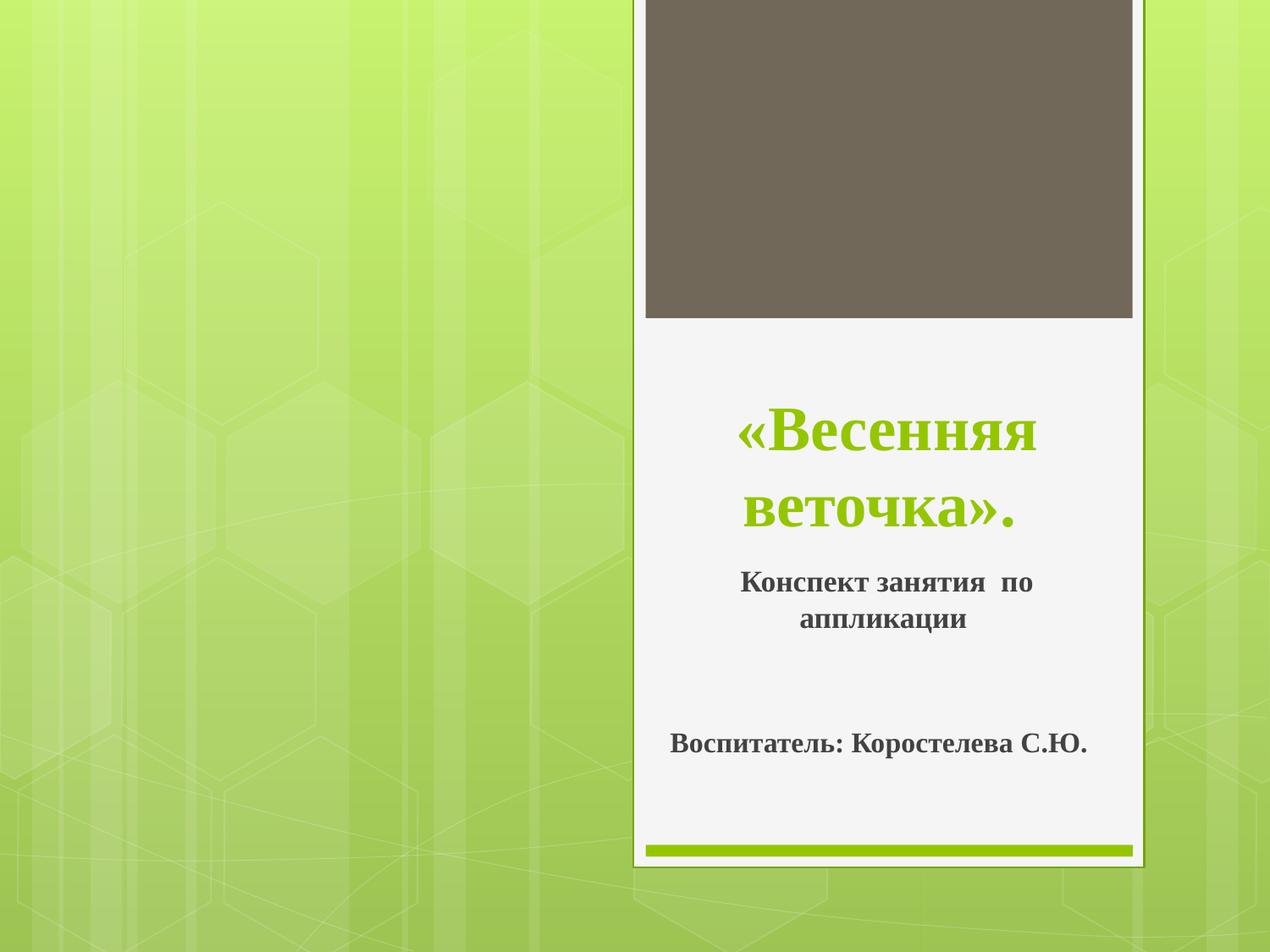

# «Весенняя веточка».
Конспект занятия  по аппликации

Воспитатель: Коростелева С.Ю.